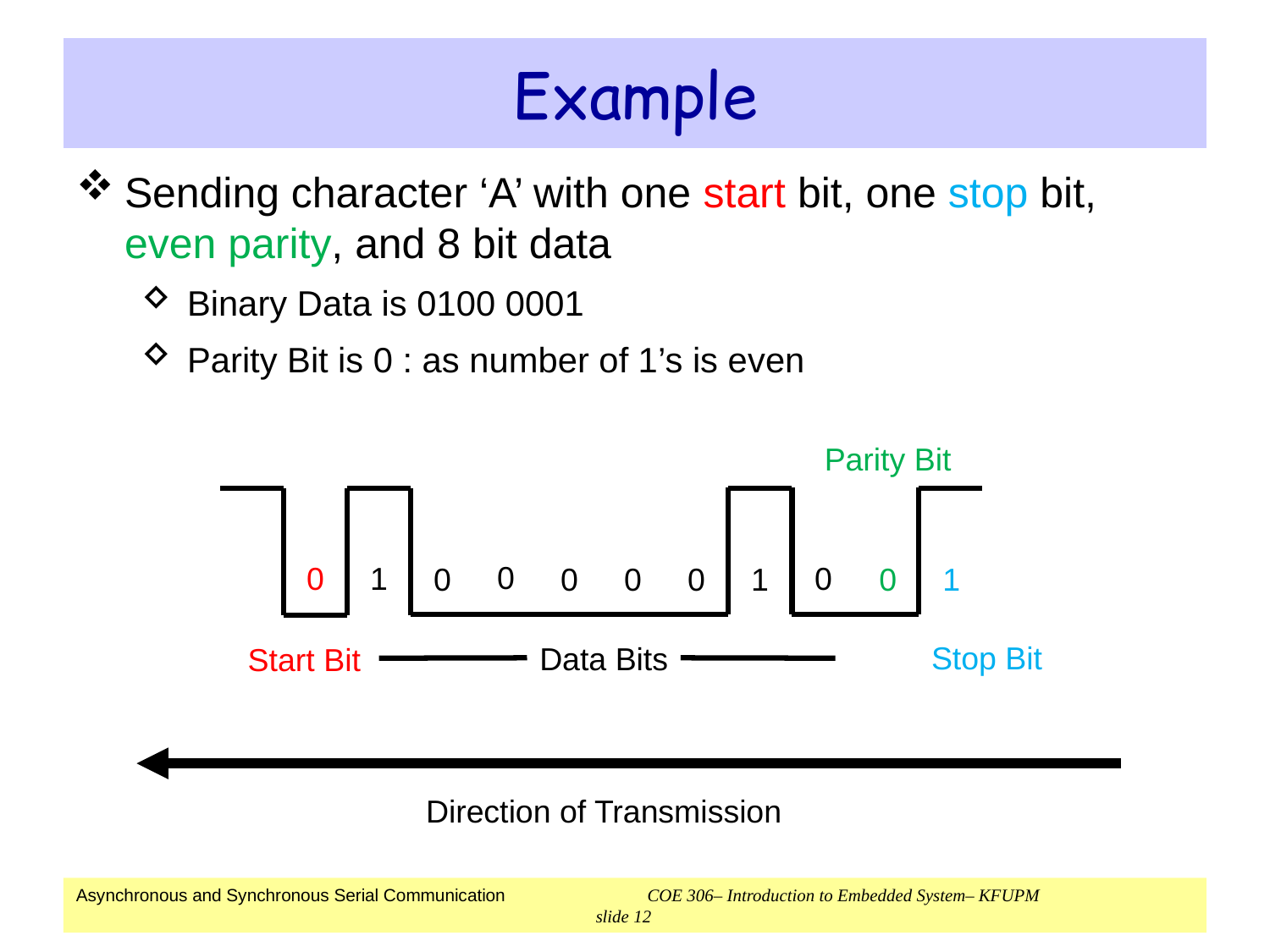

# Example
Sending character ‘A’ with one start bit, one stop bit, even parity, and 8 bit data
Binary Data is 0100 0001
Parity Bit is 0 : as number of 1’s is even

Parity Bit
0
0
1
0
0
0
0
0
1
0
1
Stop Bit
Data Bits
Start Bit
Direction of Transmission